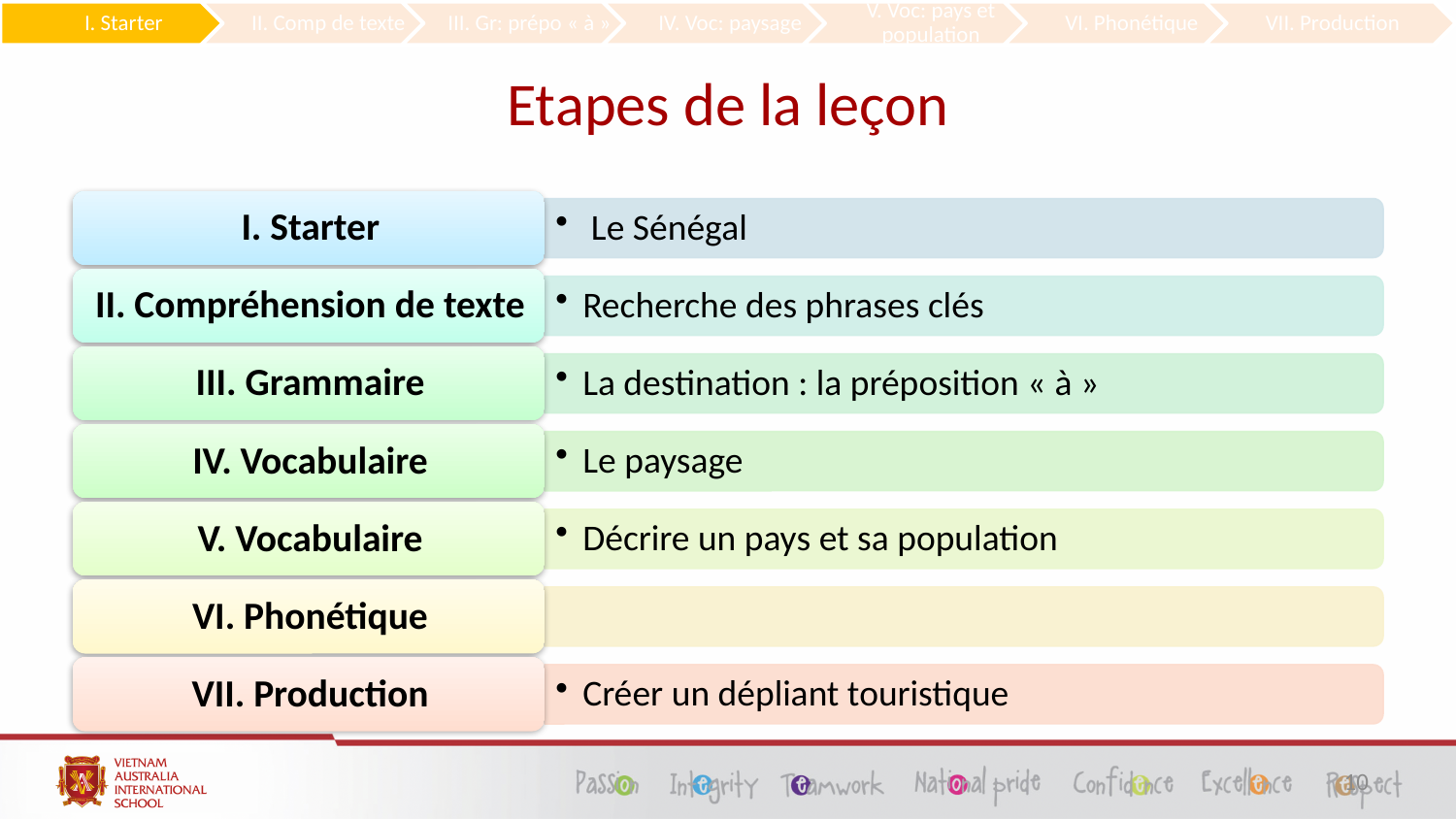

I. Starter
II. Comp de texte
III. Gr: prépo « à »
IV. Voc: paysage
V. Voc: pays et population
VI. Phonétique
VII. Production
# Etapes de la leçon
 Le Sénégal
I. Starter
Recherche des phrases clés
II. Compréhension de texte
La destination : la préposition « à »
III. Grammaire
Le paysage
IV. Vocabulaire
Décrire un pays et sa population
V. Vocabulaire

VI. Phonétique
Créer un dépliant touristique
VII. Production
10